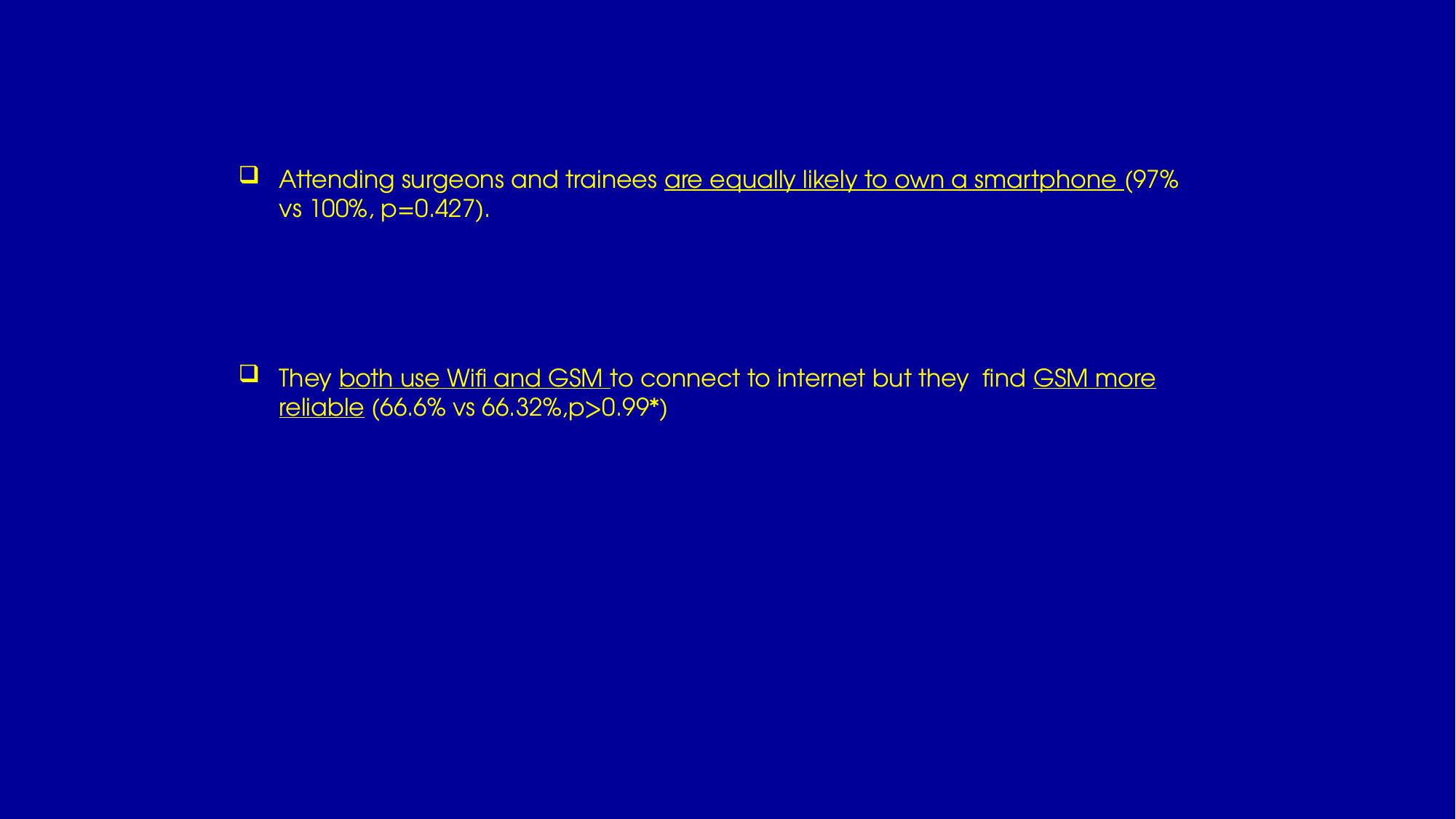

Attending surgeons and trainees are equally likely to own a smartphone (97% vs 100%, p=0.427).

They both use Wifi and GSM to connect to internet but they  find GSM more reliable (66.6% vs 66.32%,p>0.99*)